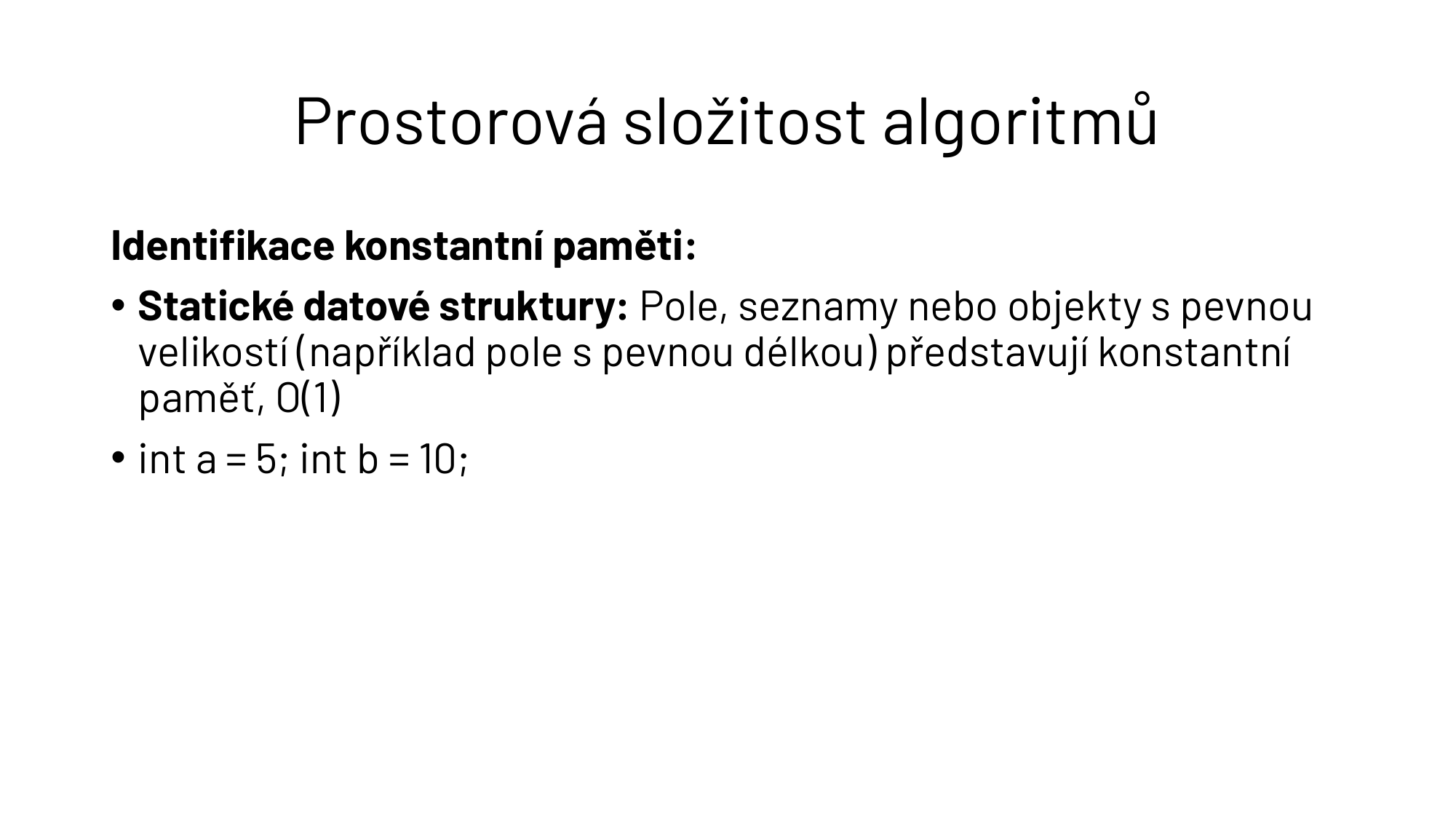

# Prostorová složitost algoritmů
Identifikace konstantní paměti:
Statické datové struktury: Pole, seznamy nebo objekty s pevnou velikostí (například pole s pevnou délkou) představují konstantní paměť, O(1)
int a = 5; int b = 10;